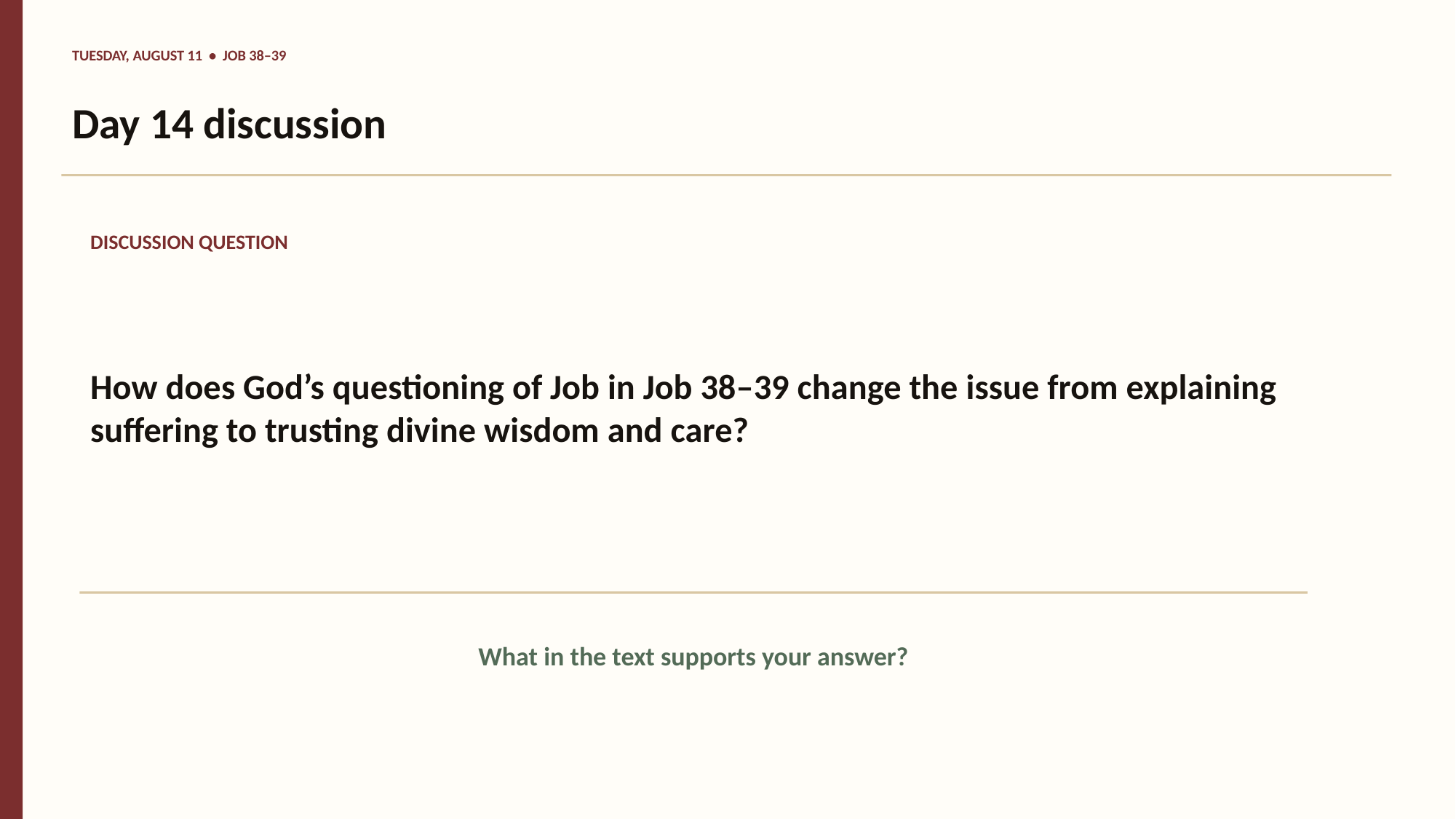

TUESDAY, AUGUST 11  •  JOB 38–39
Day 14 discussion

DISCUSSION QUESTION
How does God’s questioning of Job in Job 38–39 change the issue from explaining suffering to trusting divine wisdom and care?

What in the text supports your answer?